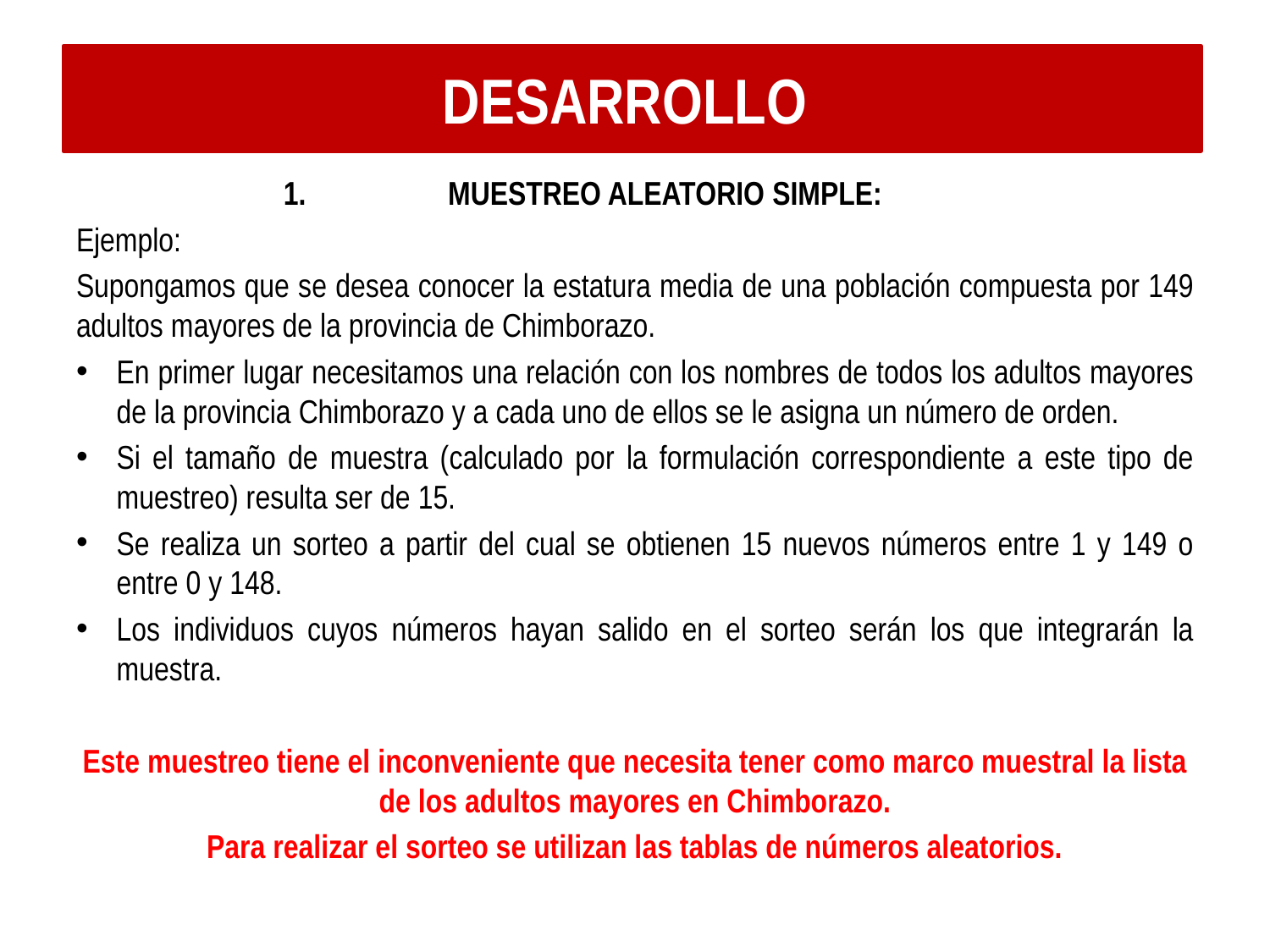

DESARROLLO
MUESTREO ALEATORIO SIMPLE:
Ejemplo:
Supongamos que se desea conocer la estatura media de una población compuesta por 149 adultos mayores de la provincia de Chimborazo.
En primer lugar necesitamos una relación con los nombres de todos los adultos mayores de la provincia Chimborazo y a cada uno de ellos se le asigna un número de orden.
Si el tamaño de muestra (calculado por la formulación correspondiente a este tipo de muestreo) resulta ser de 15.
Se realiza un sorteo a partir del cual se obtienen 15 nuevos números entre 1 y 149 o entre 0 y 148.
Los individuos cuyos números hayan salido en el sorteo serán los que integrarán la muestra.

Este muestreo tiene el inconveniente que necesita tener como marco muestral la lista de los adultos mayores en Chimborazo.
Para realizar el sorteo se utilizan las tablas de números aleatorios.